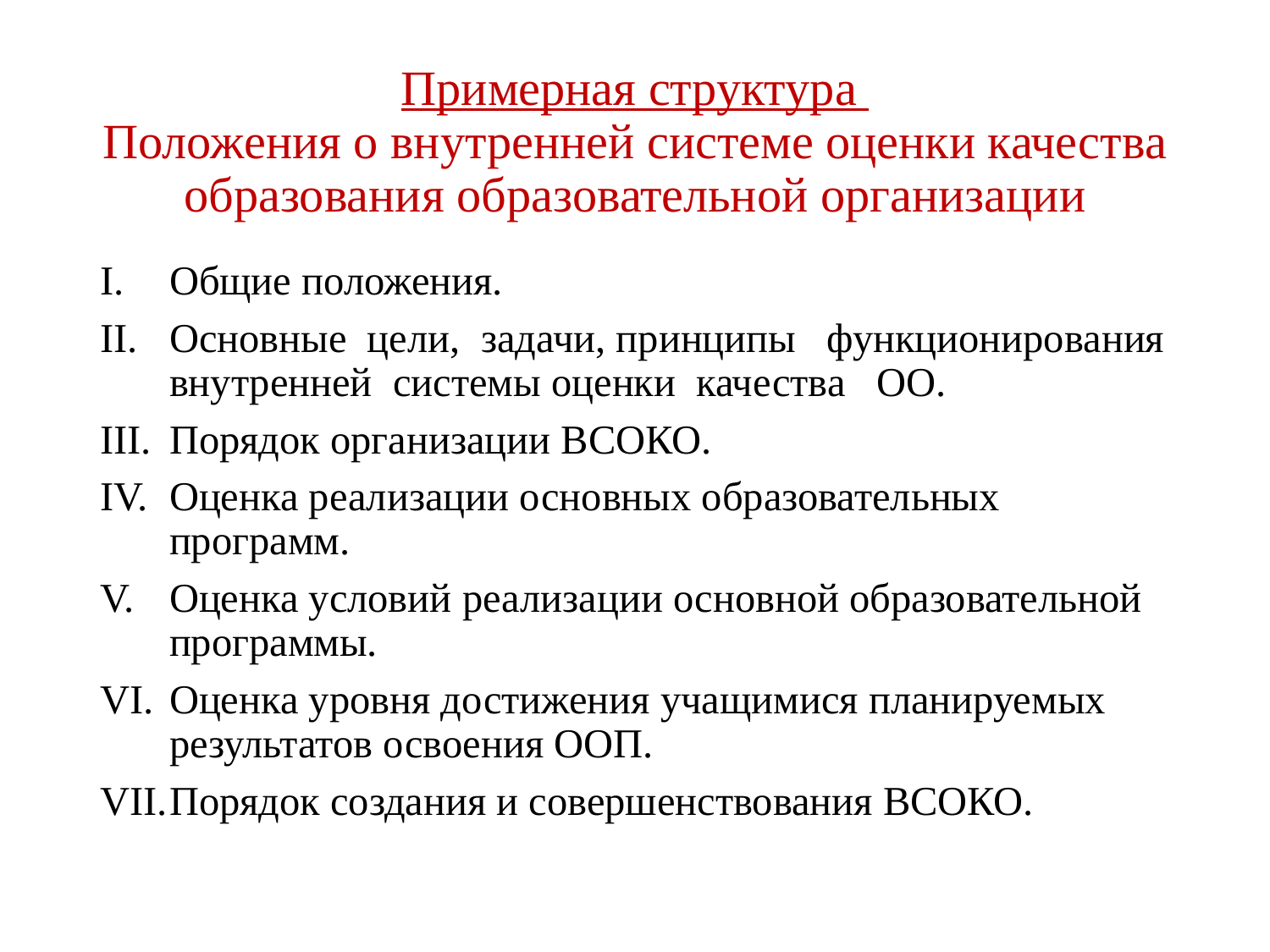

# Примерная структура Положения о внутренней системе оценки качества образования образовательной организации
Общие положения.
Основные  цели,  задачи, принципы   функционирования внутренней  системы оценки  качества   ОО.
Порядок организации ВСОКО.
Оценка реализации основных образовательных программ.
Оценка условий реализации основной образовательной программы.
Оценка уровня достижения учащимися планируемых результатов освоения ООП.
Порядок создания и совершенствования ВСОКО.